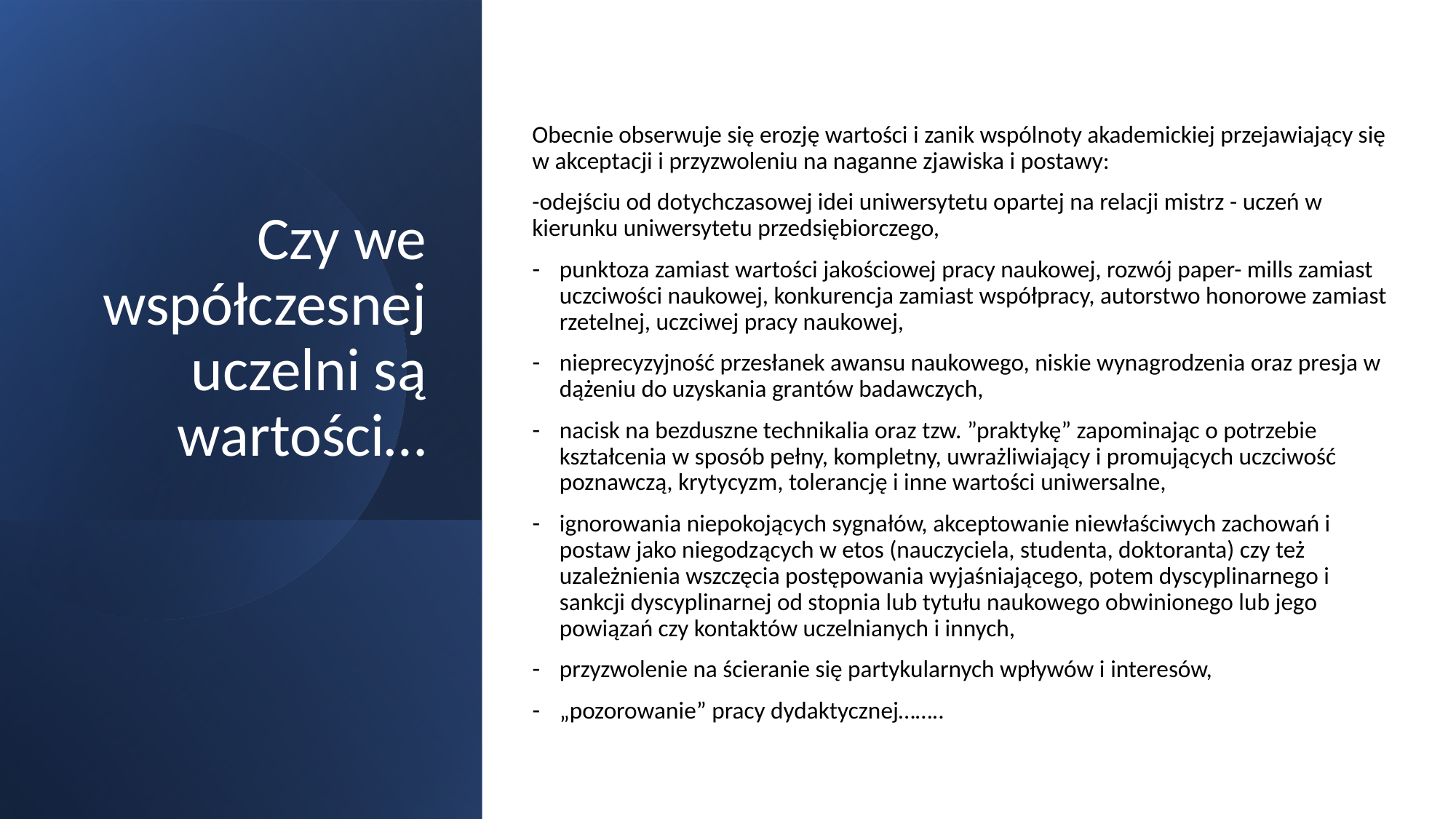

# Czy we współczesnej uczelni są wartości…
Obecnie obserwuje się erozję wartości i zanik wspólnoty akademickiej przejawiający się w akceptacji i przyzwoleniu na naganne zjawiska i postawy:
-odejściu od dotychczasowej idei uniwersytetu opartej na relacji mistrz - uczeń w kierunku uniwersytetu przedsiębiorczego,
punktoza zamiast wartości jakościowej pracy naukowej, rozwój paper- mills zamiast uczciwości naukowej, konkurencja zamiast współpracy, autorstwo honorowe zamiast rzetelnej, uczciwej pracy naukowej,
nieprecyzyjność przesłanek awansu naukowego, niskie wynagrodzenia oraz presja w dążeniu do uzyskania grantów badawczych,
nacisk na bezduszne technikalia oraz tzw. ”praktykę” zapominając o potrzebie kształcenia w sposób pełny, kompletny, uwrażliwiający i promujących uczciwość poznawczą, krytycyzm, tolerancję i inne wartości uniwersalne,
ignorowania niepokojących sygnałów, akceptowanie niewłaściwych zachowań i postaw jako niegodzących w etos (nauczyciela, studenta, doktoranta) czy też uzależnienia wszczęcia postępowania wyjaśniającego, potem dyscyplinarnego i sankcji dyscyplinarnej od stopnia lub tytułu naukowego obwinionego lub jego powiązań czy kontaktów uczelnianych i innych,
przyzwolenie na ścieranie się partykularnych wpływów i interesów,
„pozorowanie” pracy dydaktycznej……..